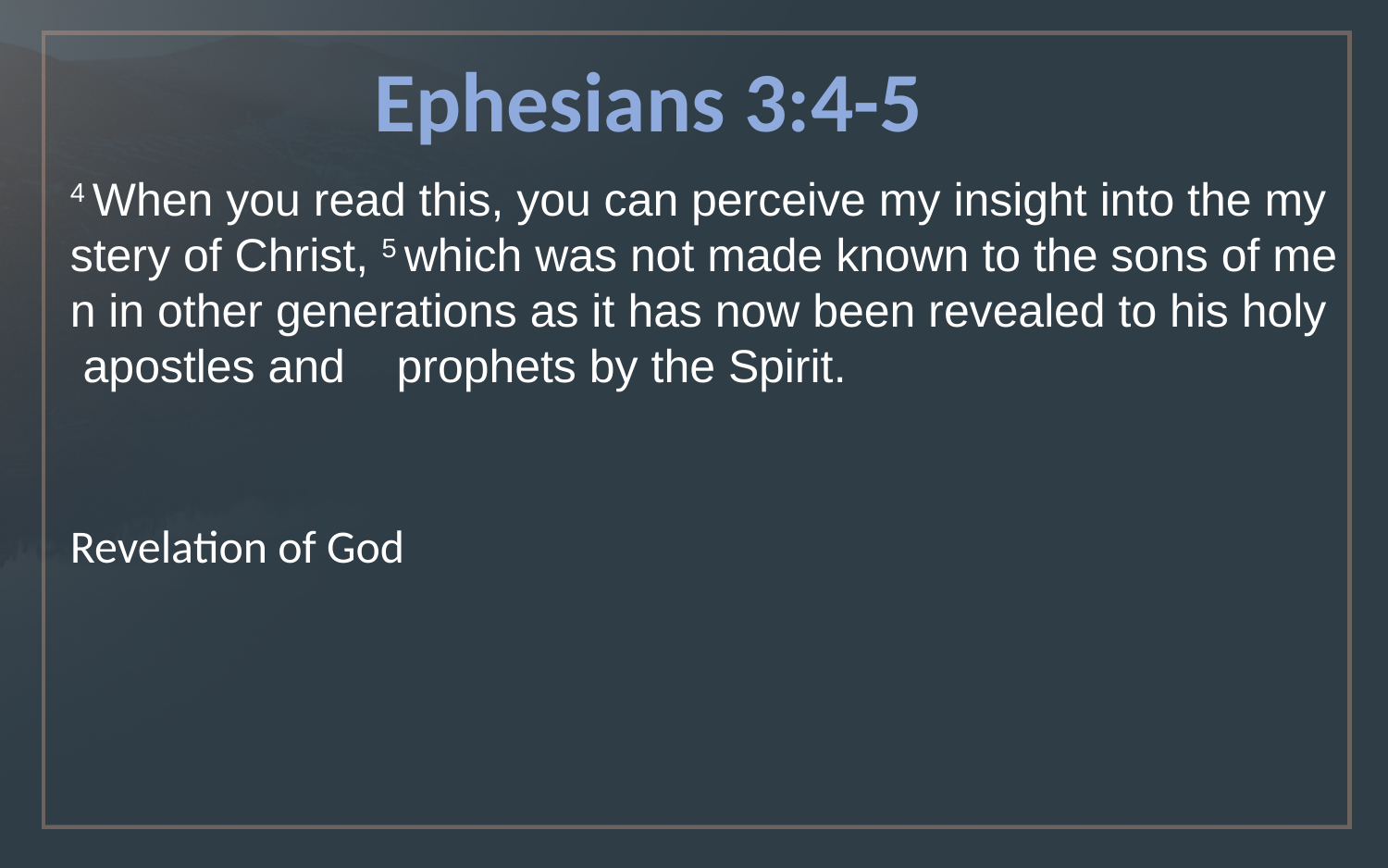

Ephesians 3:4-5
4 When you read this, you can perceive my insight into the mystery of Christ, 5 which was not made known to the sons of men in other generations as it has now been revealed to his holy apostles and    prophets by the Spirit.

Revelation of God